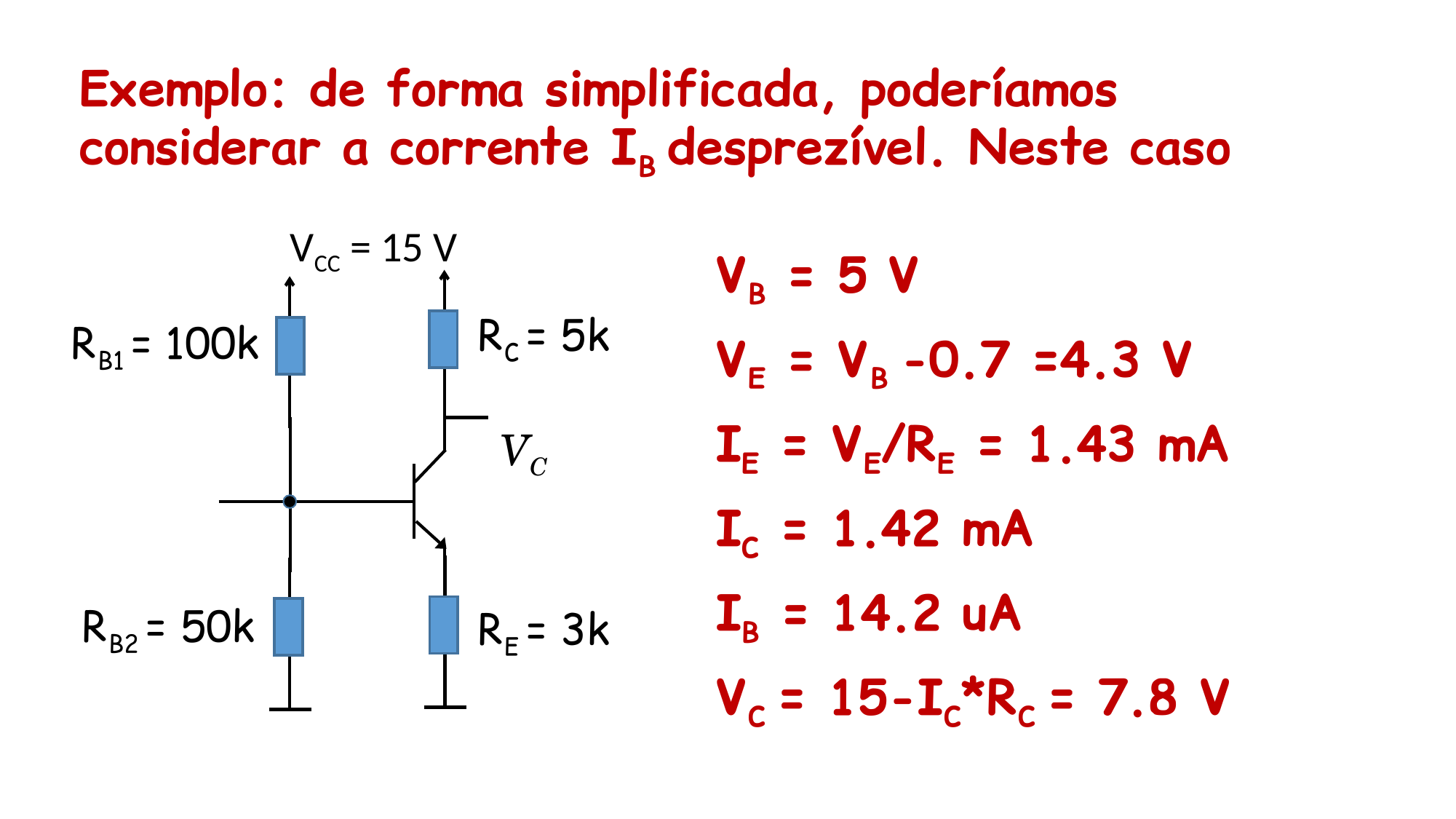

Exemplo: de forma simplificada, poderíamos considerar a corrente IB desprezível. Neste caso
VCC = 15 V
RC = 5k
RB1 = 100k

VC

RB2 = 50k
RE = 3k

VB = 5 V
VE = VB -0.7 =4.3 V
IE = VE/RE = 1.43 mA
IC = 1.42 mA
IB = 14.2 uA
VC = 15-IC*RC = 7.8 V
578